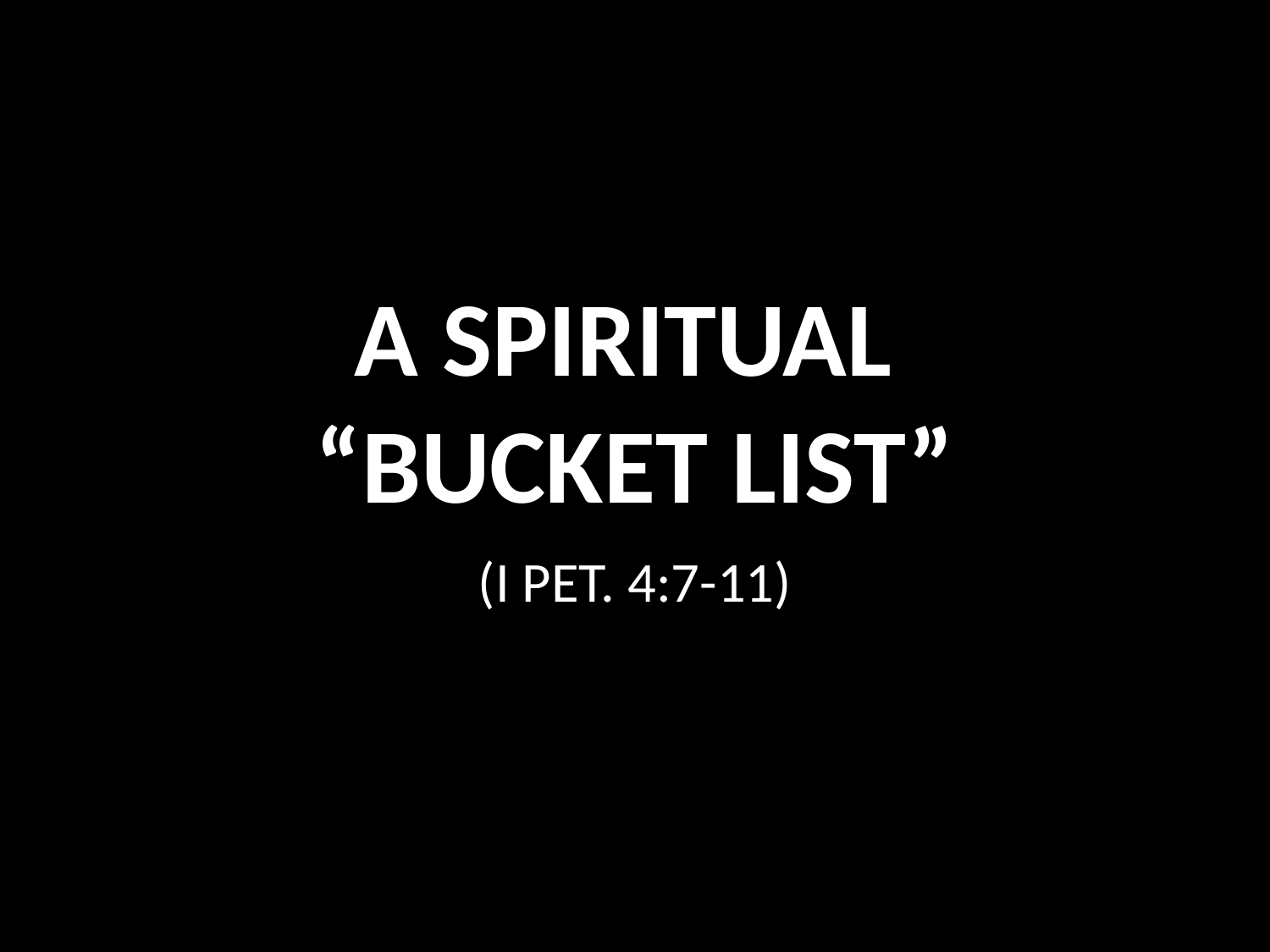

# A SPIRITUAL “BUCKET LIST”
(I PET. 4:7-11)